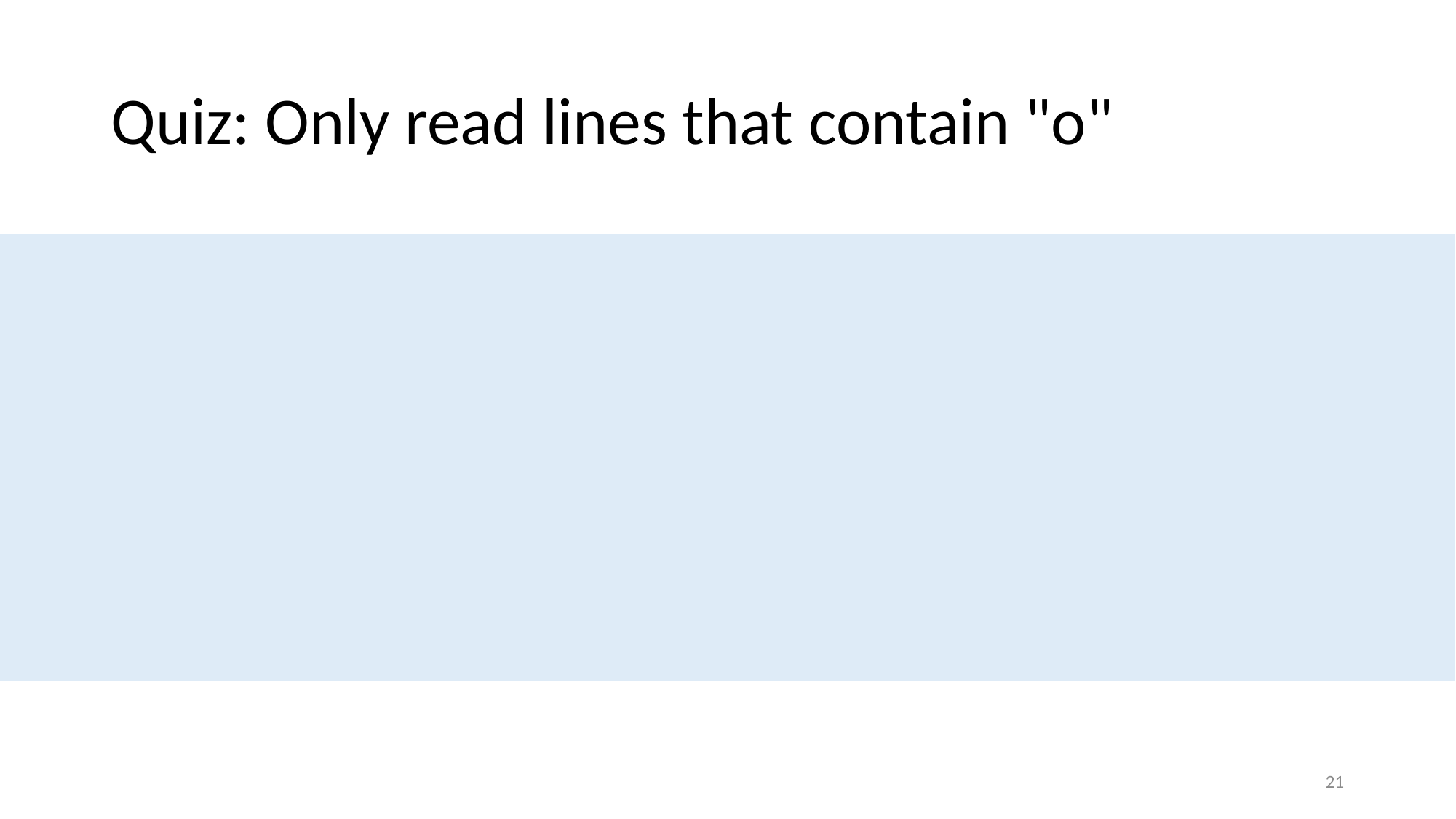

# Quiz: Only read lines that contain "o"

21